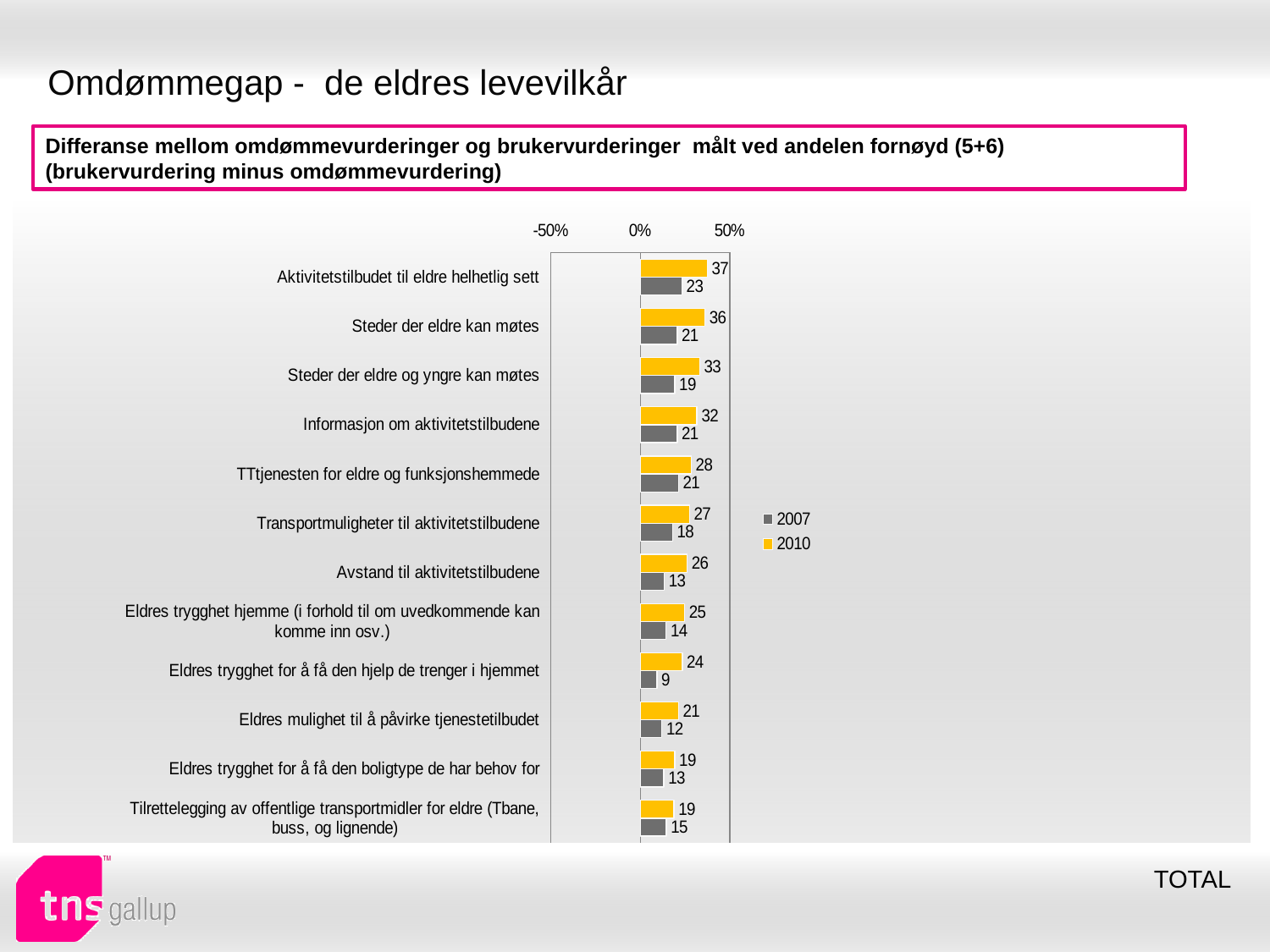

# Omdømmegap -  de eldres levevilkår
Differanse mellom omdømmevurderinger og brukervurderinger  målt ved andelen fornøyd (5+6) (brukervurdering minus omdømmevurdering)

### Chart

| Category | 2010 | 2007 |
|---|---|---|
| Aktivitetstilbudet til eldre helhetlig sett | 37.47871000000002 | 23.230610000000002 |
| Steder der eldre kan møtes | 36.13027 | 20.687730000000002 |
| Steder der eldre og yngre kan møtes | 33.19876000000003 | 19.213839999999987 |
| Informasjon om aktivitetstilbudene | 31.708170000000003 | 20.67090000000001 |
| TTtjenesten for eldre og funksjonshemmede | 28.455239999999982 | 21.362179999999984 |
| Transportmuligheter til aktivitetstilbudene | 27.494400000000002 | 18.013000000000005 |
| Avstand til aktivitetstilbudene | 26.17756000000001 | 13.394980000000004 |
| Eldres trygghet hjemme (i forhold til om uvedkommende kan komme inn osv.) | 24.741980000000005 | 14.476220000000001 |
| Eldres trygghet for å få den hjelp de trenger i hjemmet | 23.54151999999998 | 9.302240000000005 |
| Eldres mulighet til å påvirke tjenestetilbudet | 21.32950999999999 | 12.060519000000006 |
| Eldres trygghet for å få den boligtype de har behov for | 19.229139999999983 | 13.112762000000002 |
| Tilrettelegging av offentlige transportmidler for eldre (Tbane, buss, og lignende) | 18.824740000000002 | 14.519280000000002 |
TOTAL